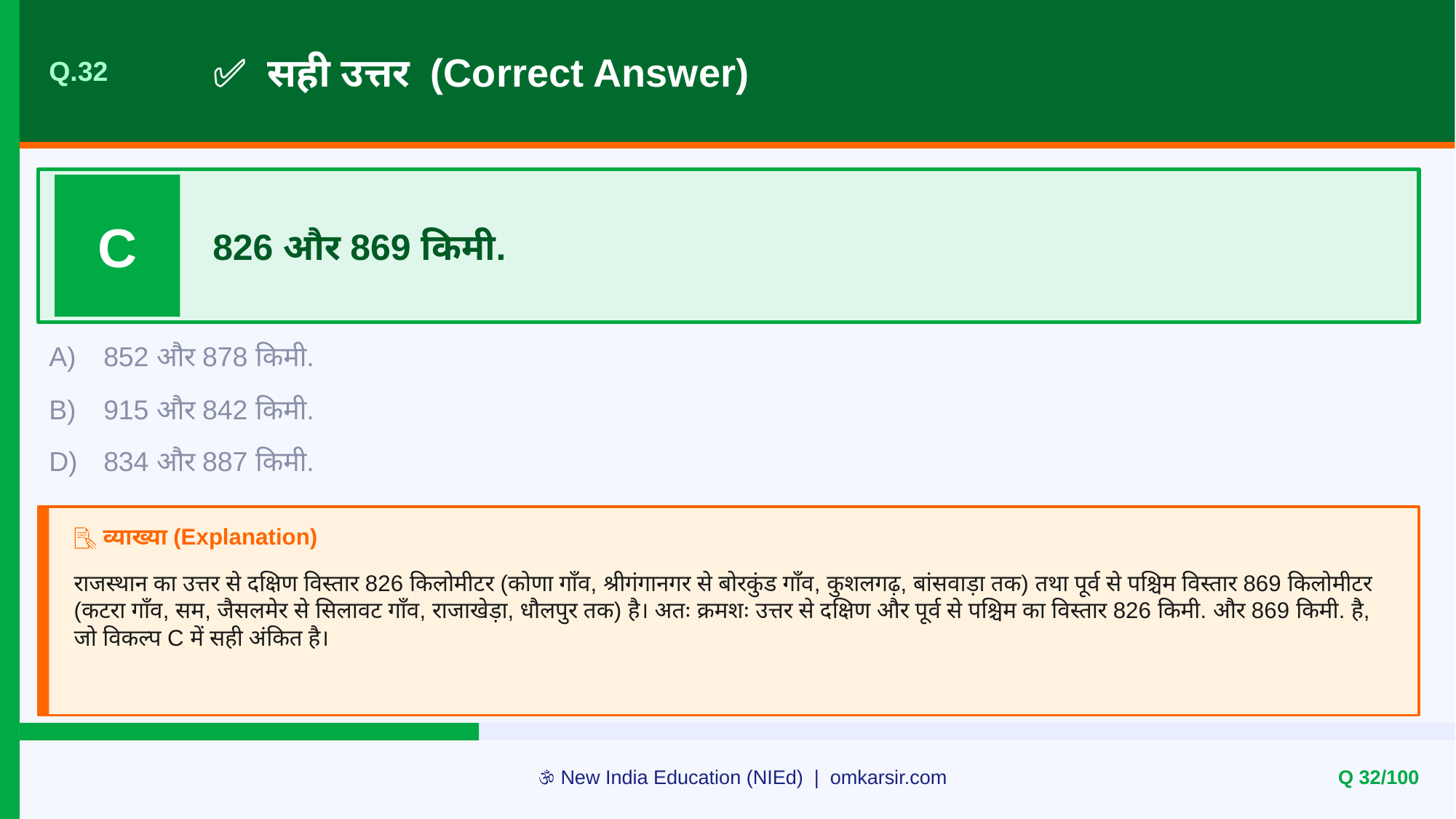

✅  सही उत्तर  (Correct Answer)
Q.32

C
826 और 869 किमी.
A)
852 और 878 किमी.
B)
915 और 842 किमी.
D)
834 और 887 किमी.

📝 व्याख्या (Explanation)
राजस्थान का उत्तर से दक्षिण विस्तार 826 किलोमीटर (कोणा गाँव, श्रीगंगानगर से बोरकुंड गाँव, कुशलगढ़, बांसवाड़ा तक) तथा पूर्व से पश्चिम विस्तार 869 किलोमीटर (कटरा गाँव, सम, जैसलमेर से सिलावट गाँव, राजाखेड़ा, धौलपुर तक) है। अतः क्रमशः उत्तर से दक्षिण और पूर्व से पश्चिम का विस्तार 826 किमी. और 869 किमी. है, जो विकल्प C में सही अंकित है।

🕉️ New India Education (NIEd)  |  omkarsir.com
Q 32/100